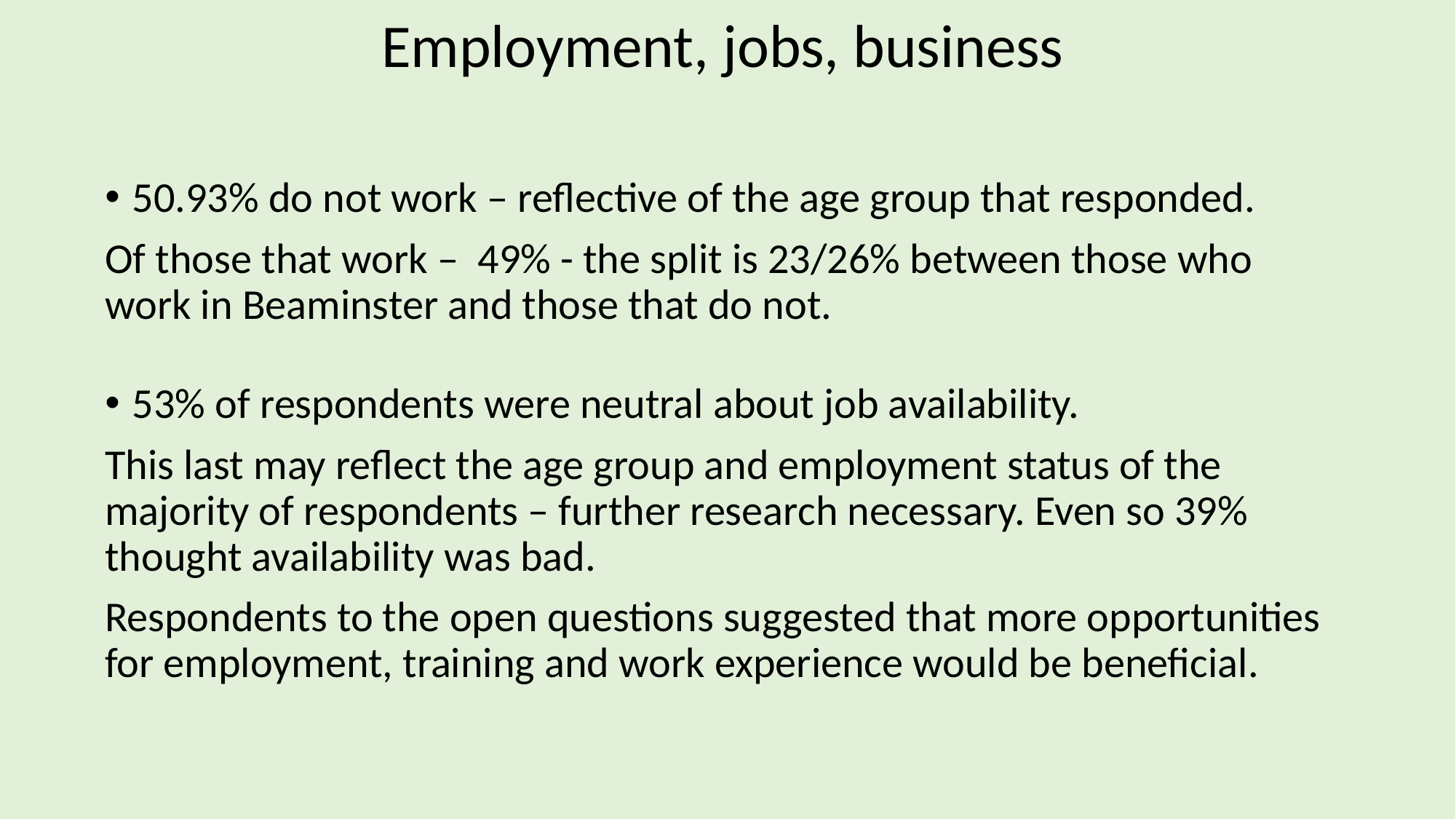

# Employment, jobs, business
50.93% do not work – reflective of the age group that responded.
Of those that work –  49% - the split is 23/26% between those who work in Beaminster and those that do not.

53% of respondents were neutral about job availability.
This last may reflect the age group and employment status of the majority of respondents – further research necessary. Even so 39% thought availability was bad.
Respondents to the open questions suggested that more opportunities for employment, training and work experience would be beneficial.